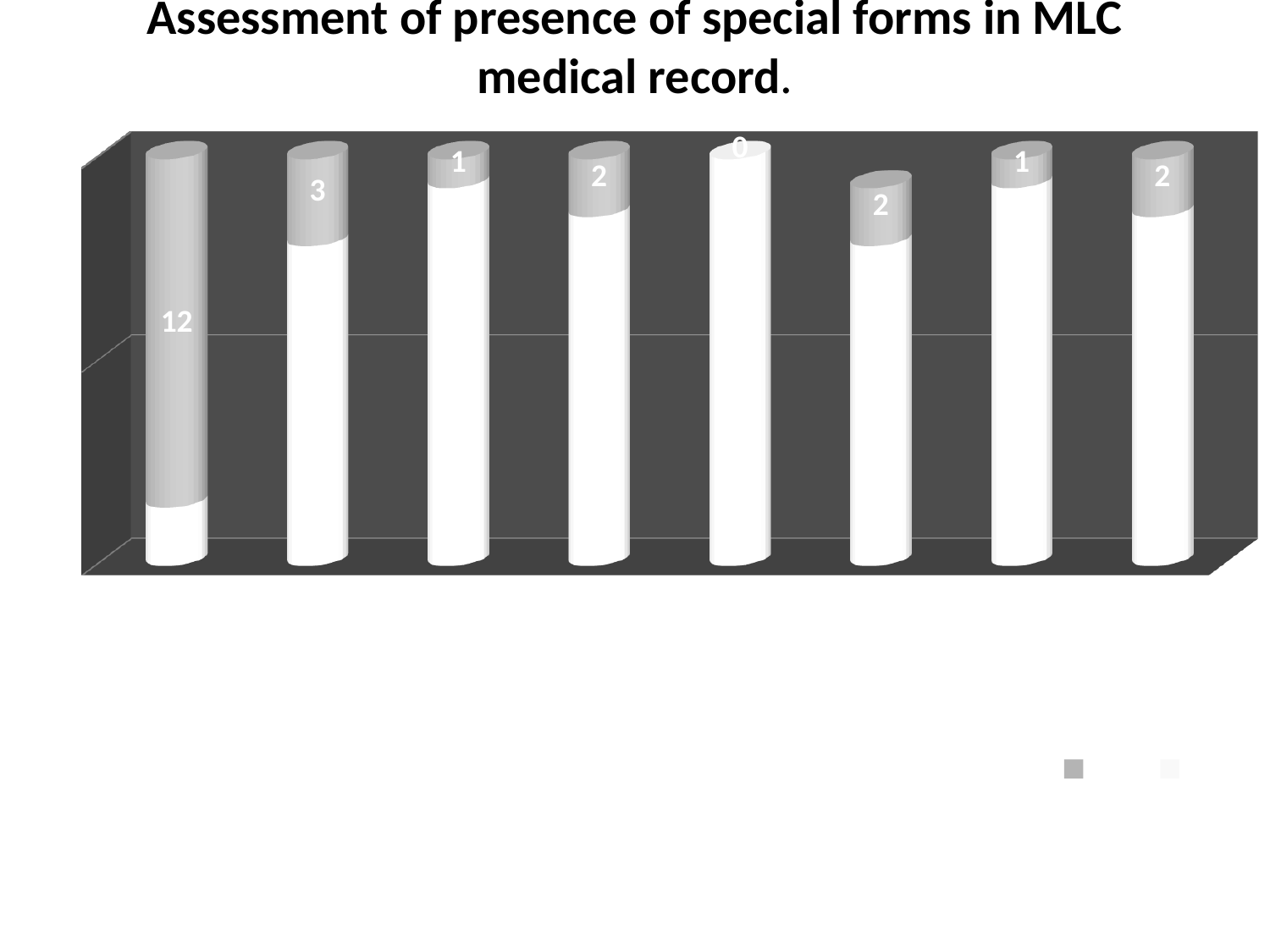

# Assessment of presence of special forms in MLC medical record.

[unsupported chart]

highest completion rate 100 % of History & alleged cause of injury, name of injury with description followed by 92.85% of  Personal details with date &time & Sign of medical no. Officer with name & registration no.  whereas lowest completion rate 14.28 % of MLC Registration form where found.